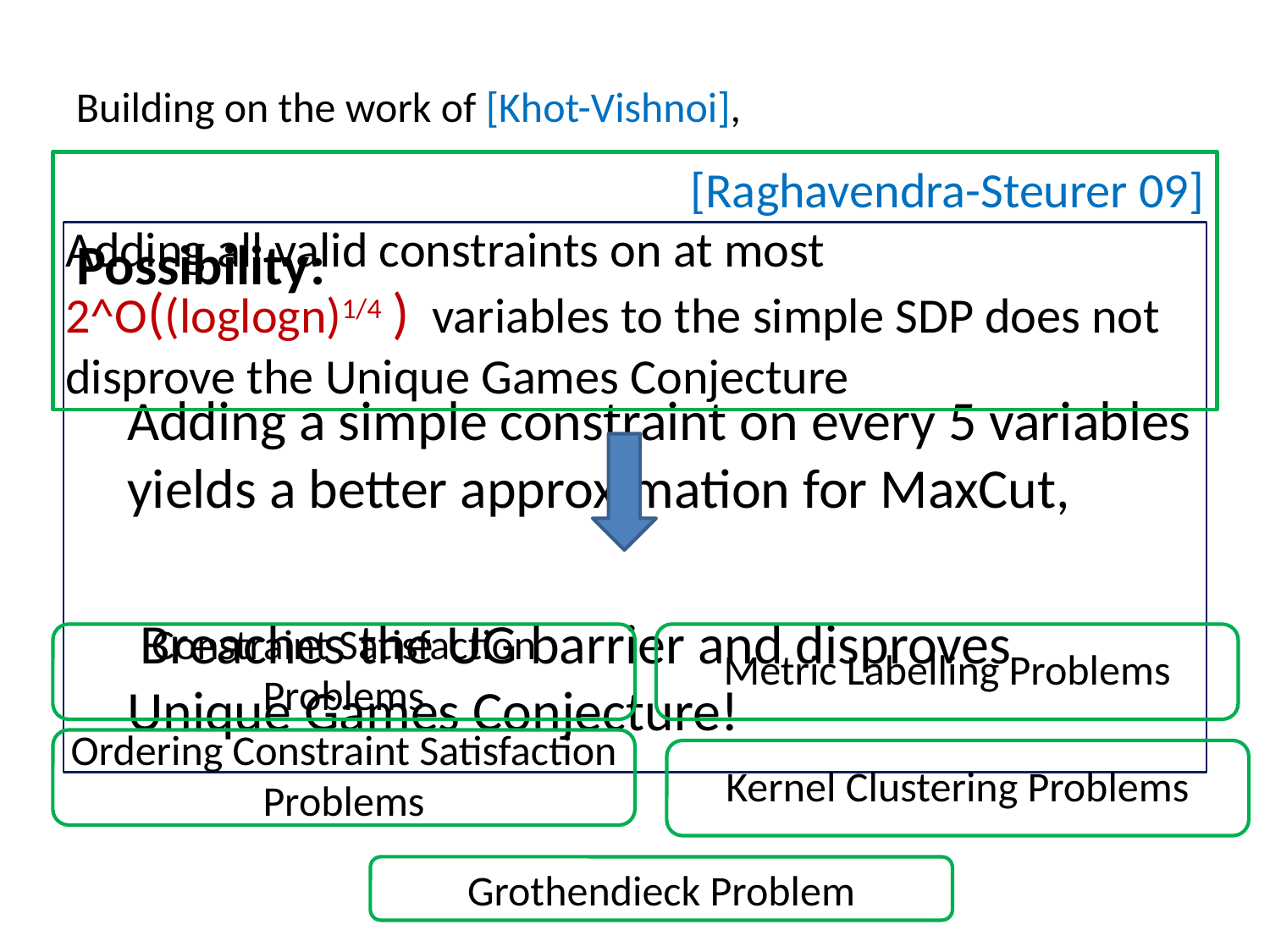

Building on the work of [Khot-Vishnoi],
[Raghavendra-Steurer 09]
Adding all valid constraints on at most
2^O((loglogn)1/4 )  variables to the simple SDP does not disprove the Unique Games Conjecture
Possibility:

    Adding a simple constraint on every 5 variables yields a better approximation for MaxCut,

     Breaches the UG barrier and disproves         Unique Games Conjecture!

Constraint Satisfaction Problems

Metric Labelling Problems

Ordering Constraint Satisfaction Problems

Kernel Clustering Problems

Grothendieck Problem